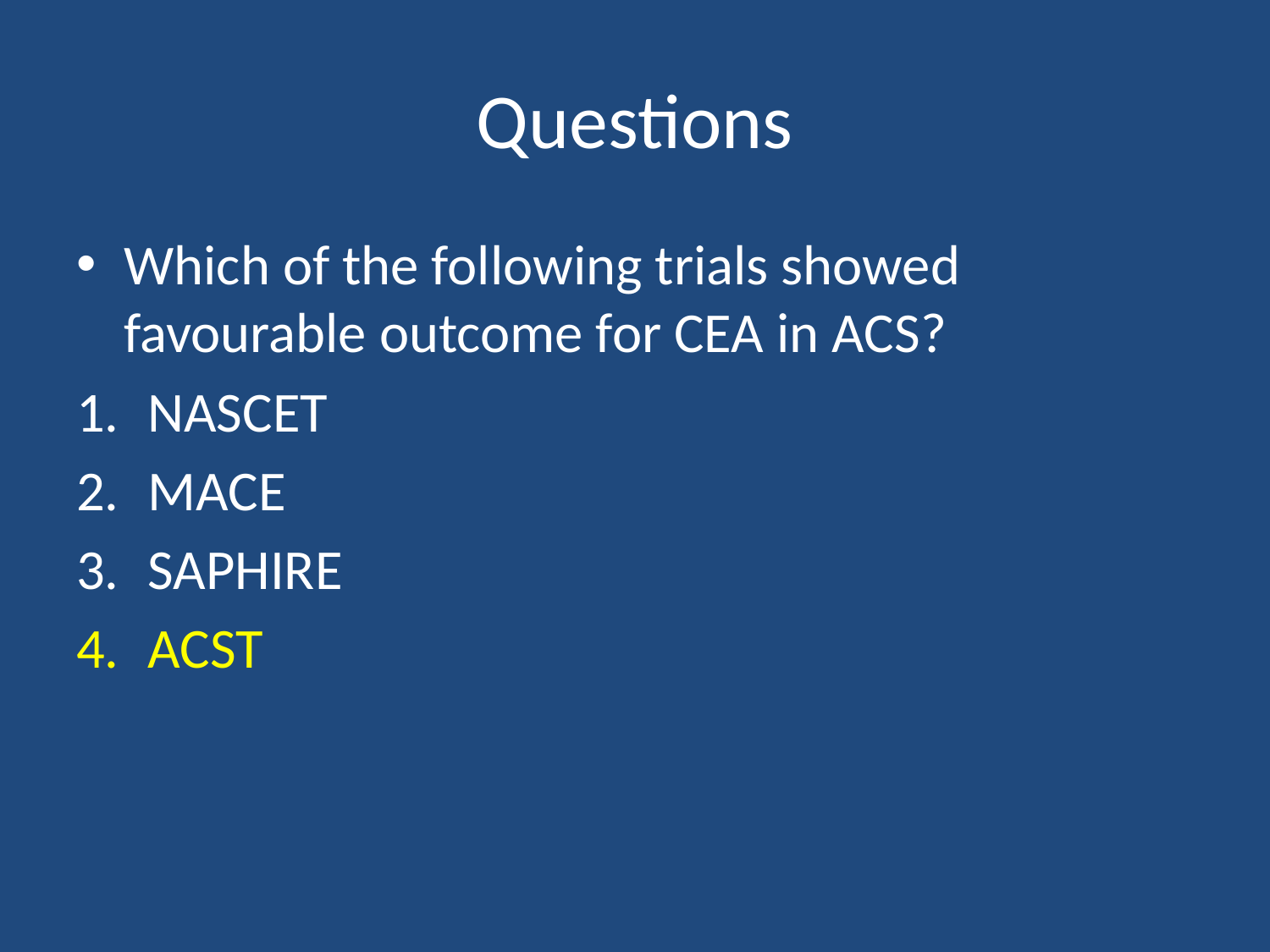

# Questions
Which of the following trials showed favourable outcome for CEA in ACS?
NASCET
MACE
SAPHIRE
ACST